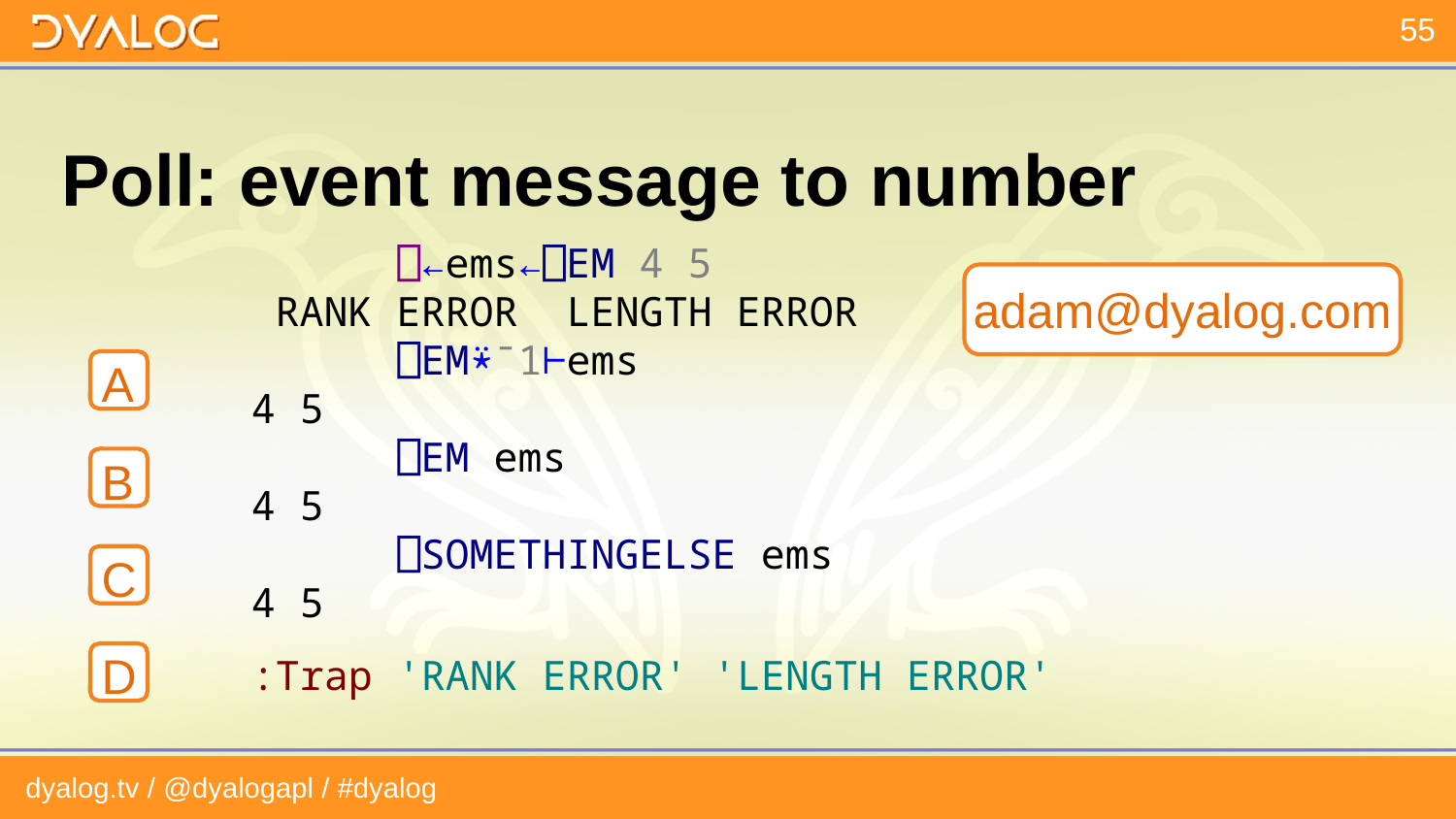

# Poll: event message to number
      ⎕←ems←⎕EM 4 5
 RANK ERROR  LENGTH ERROR
      ⎕EM⍣¯1⊢ems
4 5
      ⎕EM ems
4 5
      ⎕SOMETHINGELSE ems
4 5

:Trap 'RANK ERROR' 'LENGTH ERROR'
adam@dyalog.com
A
B

C
D